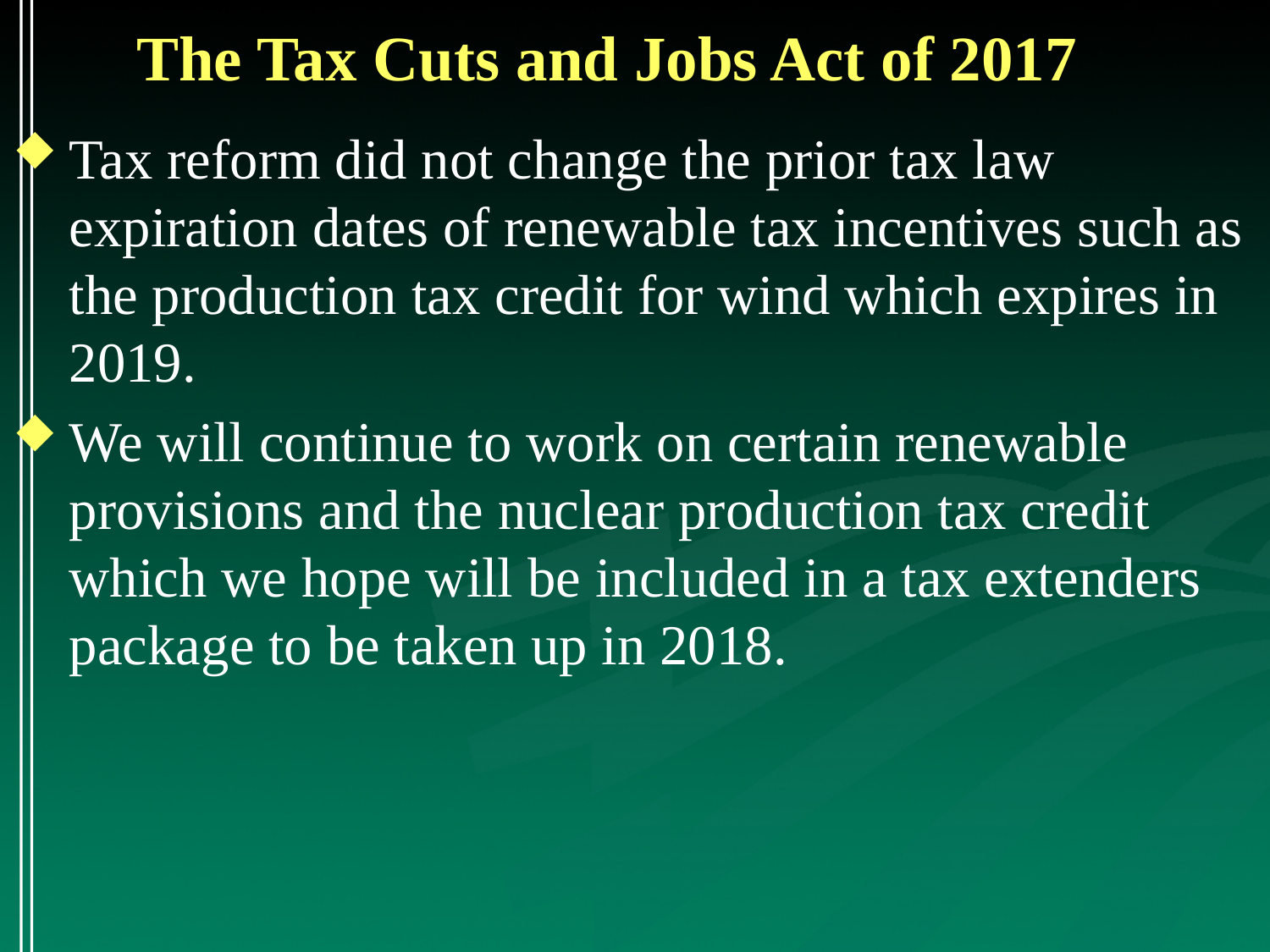

# The Tax Cuts and Jobs Act of 2017
Tax reform did not change the prior tax law expiration dates of renewable tax incentives such as the production tax credit for wind which expires in 2019.
We will continue to work on certain renewable provisions and the nuclear production tax credit which we hope will be included in a tax extenders package to be taken up in 2018.